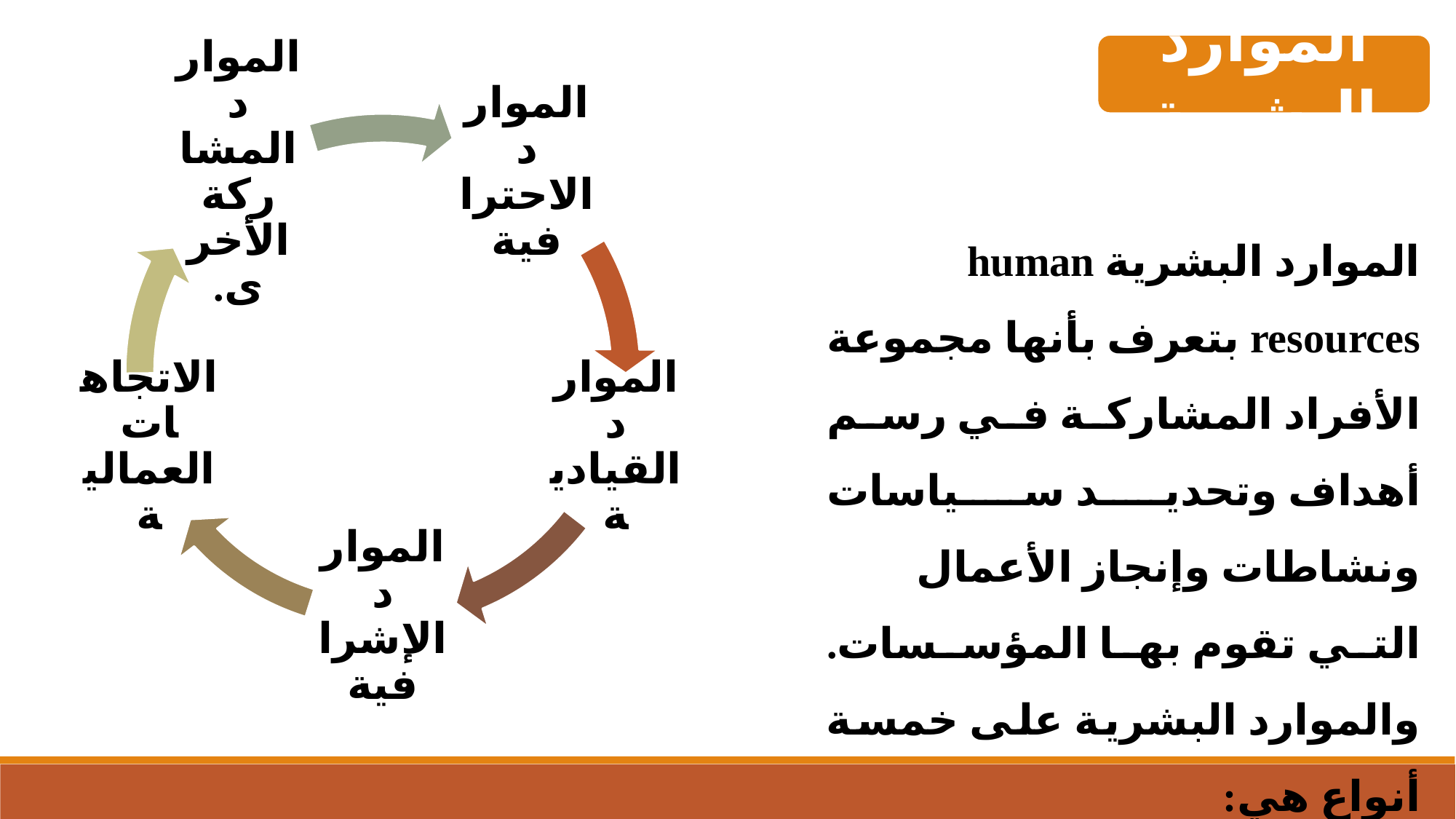

الموارد البشرية
الموارد الاحترافية
الموارد القيادية
الموارد الإشرافية
الاتجاهات العمالية
الموارد المشاركة الأخرى.
الموارد البشرية human resources بتعرف بأنها مجموعة الأفراد المشاركة في رسم أهداف وتحديد سياسات ونشاطات وإنجاز الأعمال التي تقوم بها المؤسسات. والموارد البشرية على خمسة أنواع هي: